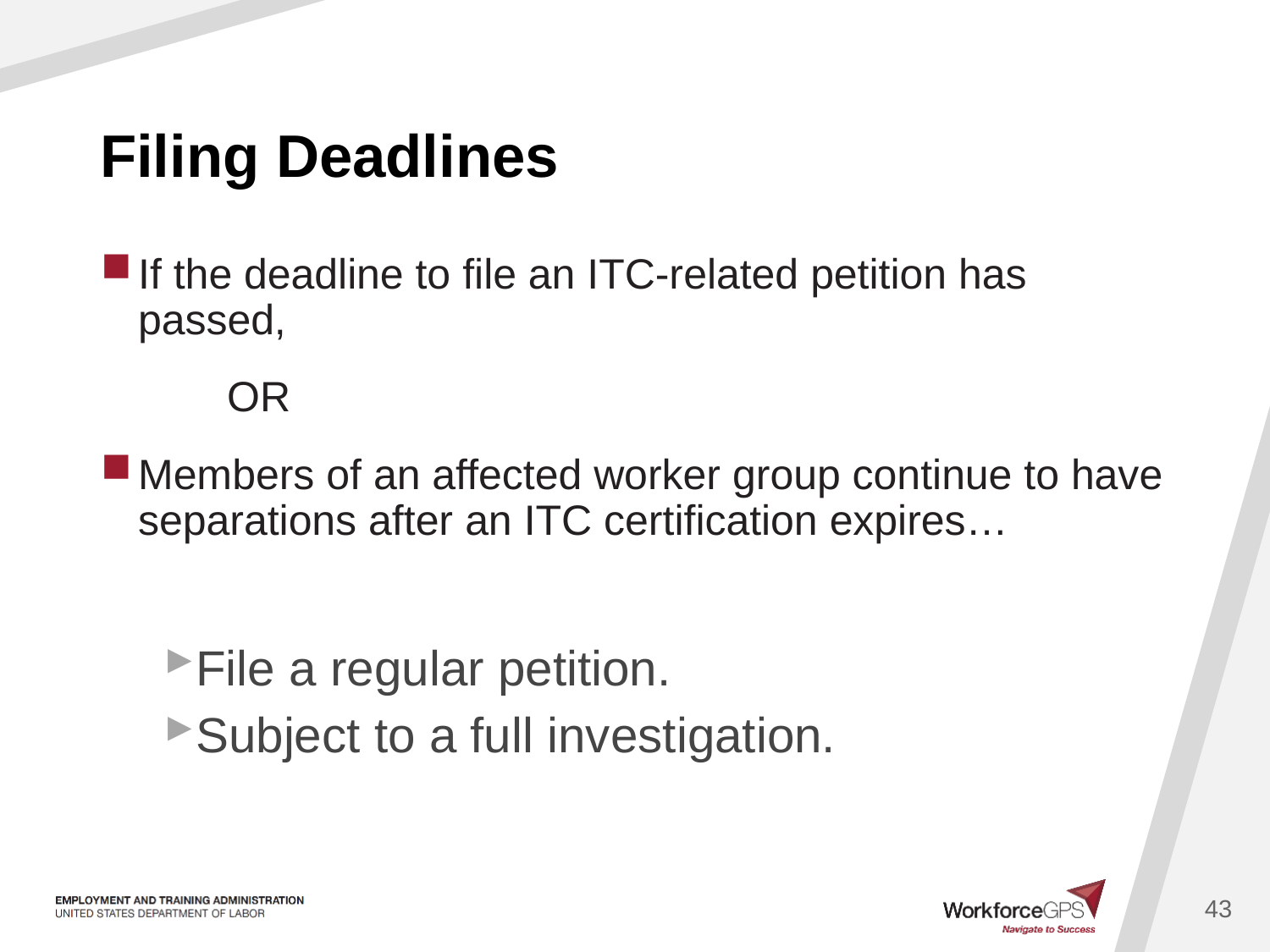

# Filing Deadlines
If the deadline to file an ITC-related petition has passed,
	OR
Members of an affected worker group continue to have separations after an ITC certification expires…

File a regular petition.
Subject to a full investigation.
43